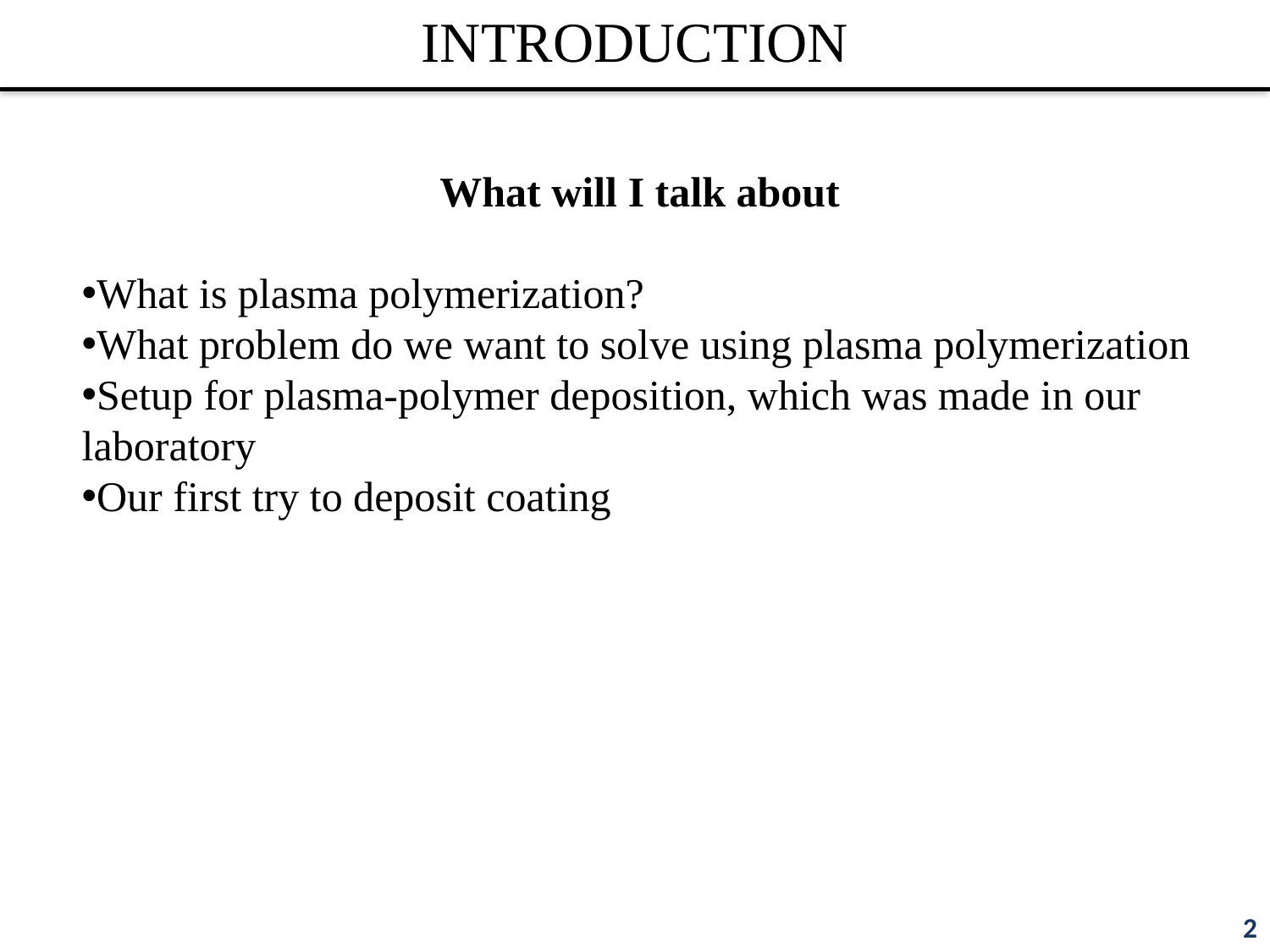

INTRODUCTION
What will I talk about

What is plasma polymerization?
What problem do we want to solve using plasma polymerization
Setup for plasma-polymer deposition, which was made in our laboratory
Our first try to deposit coating
2